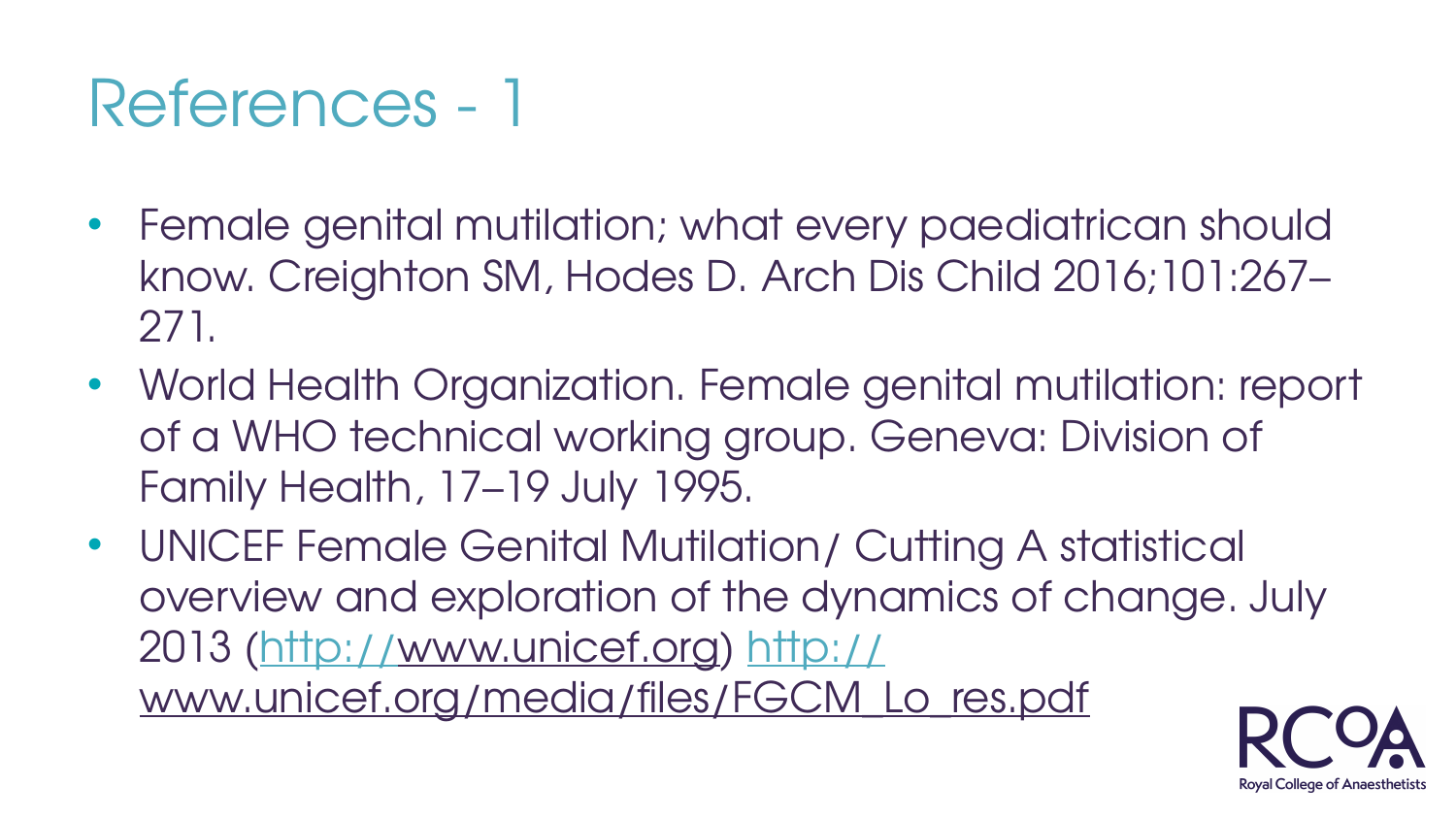

# References - 1
Female genital mutilation; what every paediatrican should know. Creighton SM, Hodes D. Arch Dis Child 2016;101:267–271.
World Health Organization. Female genital mutilation: report of a WHO technical working group. Geneva: Division of Family Health, 17–19 July 1995.
UNICEF Female Genital Mutilation/ Cutting A statistical overview and exploration of the dynamics of change. July 2013 (http://www.unicef.org) http://www.unicef.org/media/files/FGCM_Lo_res.pdf